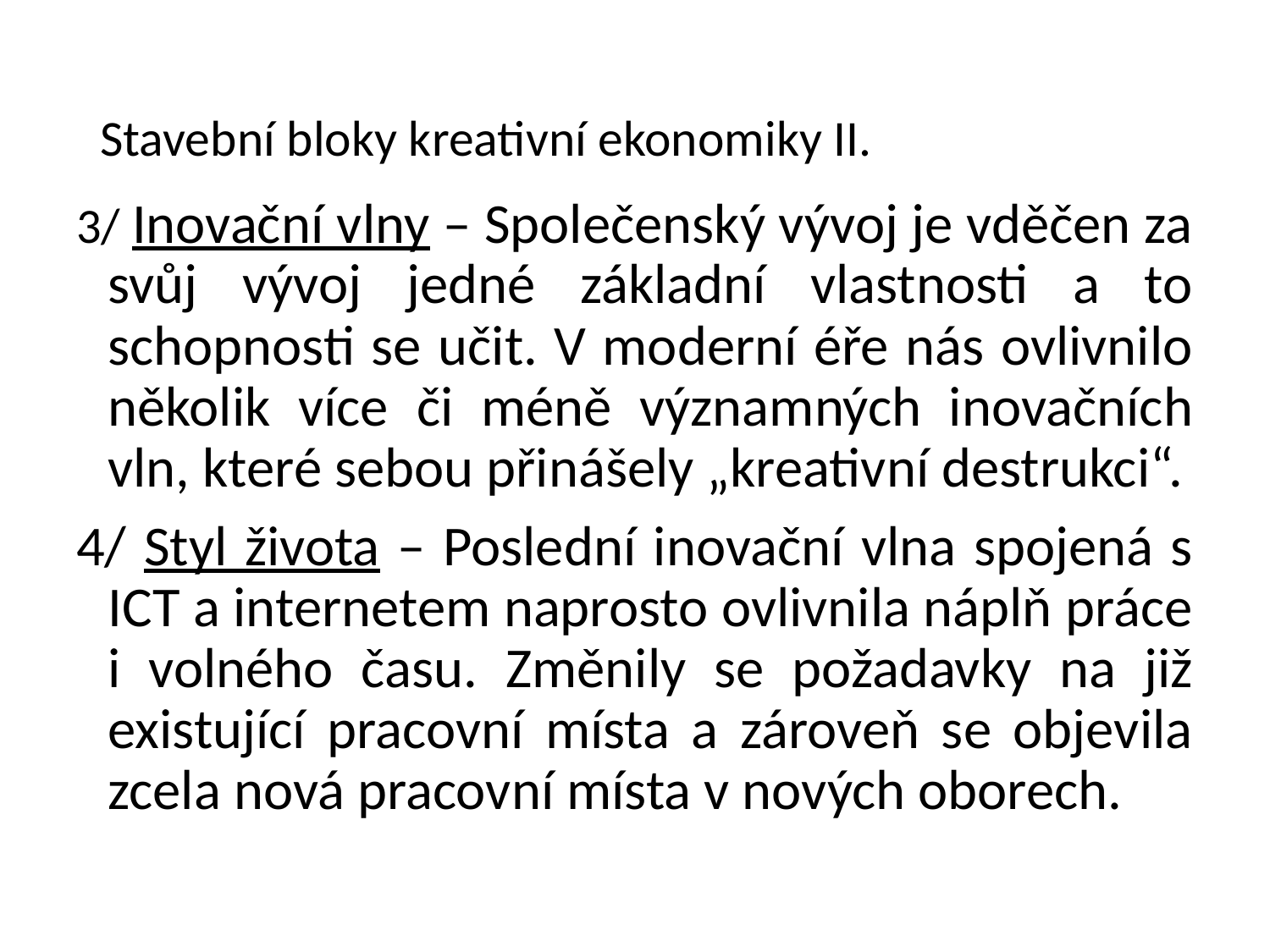

# Stavební bloky kreativní ekonomiky II.
3/ Inovační vlny – Společenský vývoj je vděčen za svůj vývoj jedné základní vlastnosti a to schopnosti se učit. V moderní éře nás ovlivnilo několik více či méně významných inovačních vln, které sebou přinášely „kreativní destrukci“.
4/ Styl života – Poslední inovační vlna spojená s ICT a internetem naprosto ovlivnila náplň práce i volného času. Změnily se požadavky na již existující pracovní místa a zároveň se objevila zcela nová pracovní místa v nových oborech.